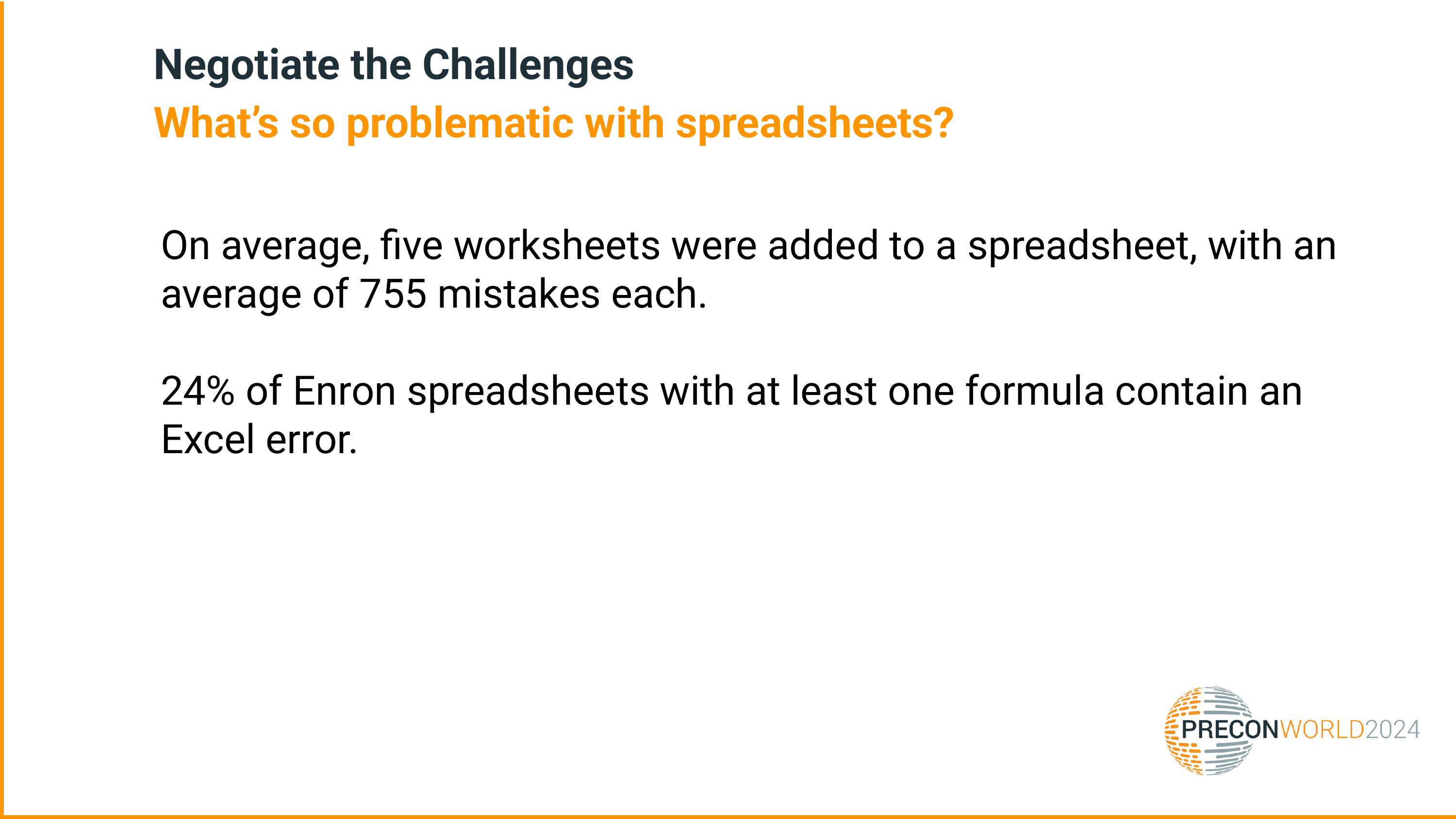

Negotiate the Challenges

What’s so problematic with spreadsheets?
On average, five worksheets were added to a spreadsheet, with an average of 755 mistakes each.

24% of Enron spreadsheets with at least one formula contain an Excel error.